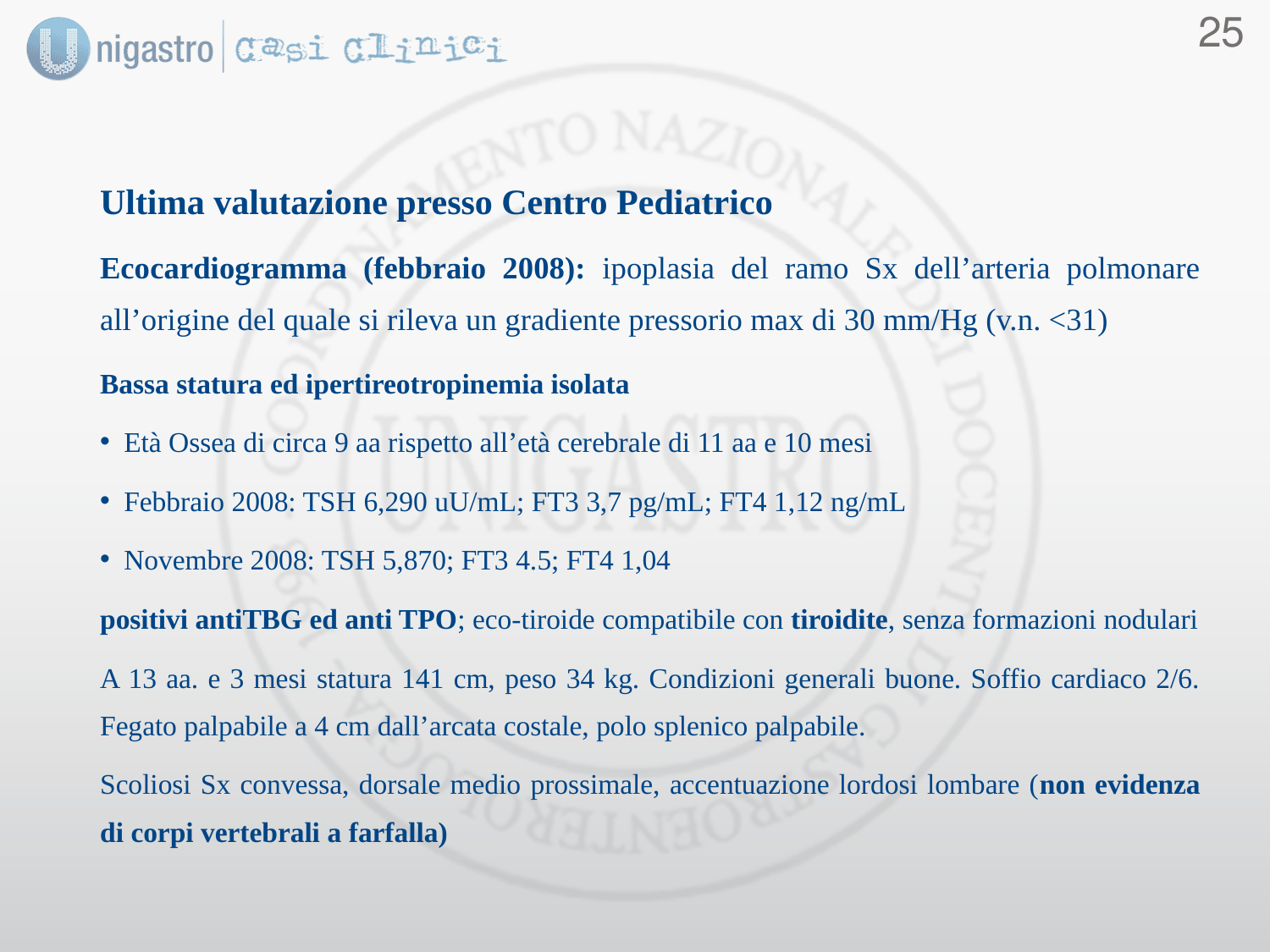

25
Ultima valutazione presso Centro Pediatrico
Ecocardiogramma (febbraio 2008): ipoplasia del ramo Sx dell’arteria polmonare all’origine del quale si rileva un gradiente pressorio max di 30 mm/Hg (v.n. <31)

Bassa statura ed ipertireotropinemia isolata
Età Ossea di circa 9 aa rispetto all’età cerebrale di 11 aa e 10 mesi
Febbraio 2008: TSH 6,290 uU/mL; FT3 3,7 pg/mL; FT4 1,12 ng/mL
Novembre 2008: TSH 5,870; FT3 4.5; FT4 1,04
positivi antiTBG ed anti TPO; eco-tiroide compatibile con tiroidite, senza formazioni nodulari
A 13 aa. e 3 mesi statura 141 cm, peso 34 kg. Condizioni generali buone. Soffio cardiaco 2/6. Fegato palpabile a 4 cm dall’arcata costale, polo splenico palpabile.
Scoliosi Sx convessa, dorsale medio prossimale, accentuazione lordosi lombare (non evidenza di corpi vertebrali a farfalla)